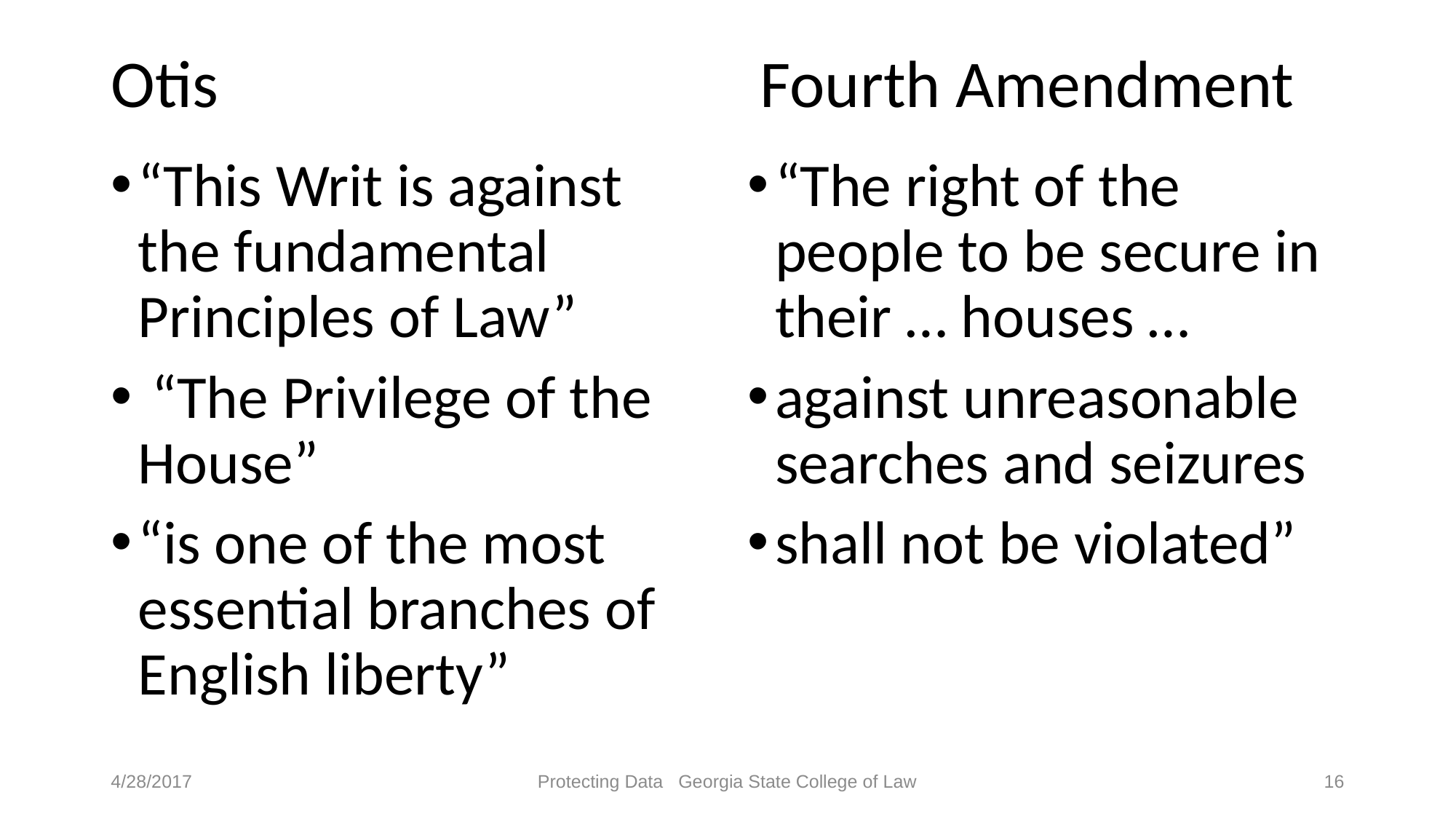

# Otis                                    Fourth Amendment
“This Writ is against the fundamental Principles of Law”
 “The Privilege of the House”
“is one of the most essential branches of English liberty”
“The right of the people to be secure in their … houses …
against unreasonable searches and seizures
shall not be violated”
4/28/2017
Protecting Data   Georgia State College of Law
16